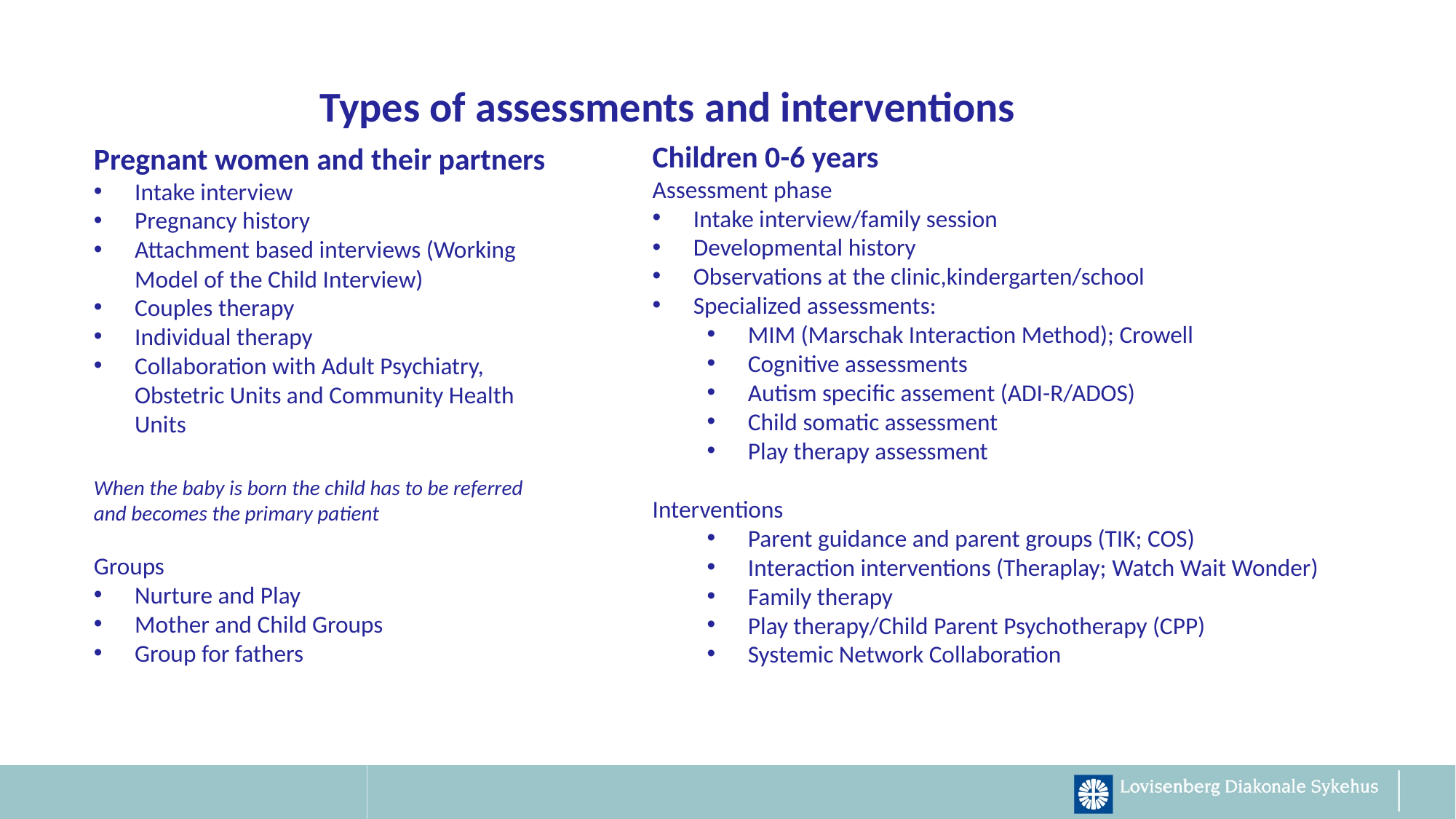

Types of assessments and interventions
Children 0-6 years
Assessment phase
Intake interview/family session
Developmental history
Observations at the clinic,kindergarten/school
Specialized assessments:
MIM (Marschak Interaction Method); Crowell
Cognitive assessments
Autism specific assement (ADI-R/ADOS)
Child somatic assessment
Play therapy assessment

Interventions
Parent guidance and parent groups (TIK; COS)
Interaction interventions (Theraplay; Watch Wait Wonder)
Family therapy
Play therapy/Child Parent Psychotherapy (CPP)
Systemic Network Collaboration
Pregnant women and their partners
Intake interview
Pregnancy history
Attachment based interviews (Working Model of the Child Interview)
Couples therapy
Individual therapy
Collaboration with Adult Psychiatry, Obstetric Units and Community Health Units

When the baby is born the child has to be referred and becomes the primary patient

Groups
Nurture and Play
Mother and Child Groups
Group for fathers